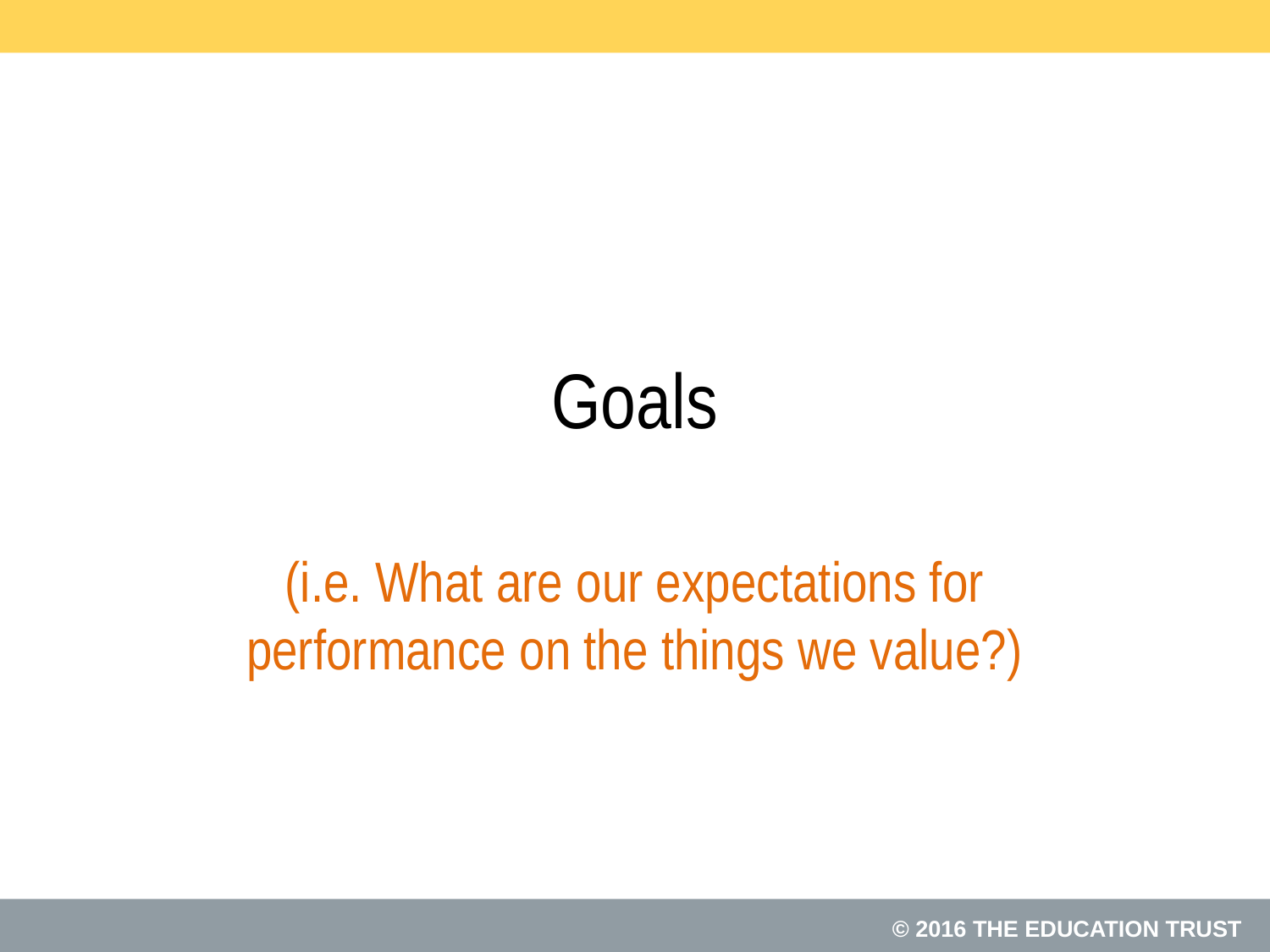

# Goals
(i.e. What are our expectations for performance on the things we value?)